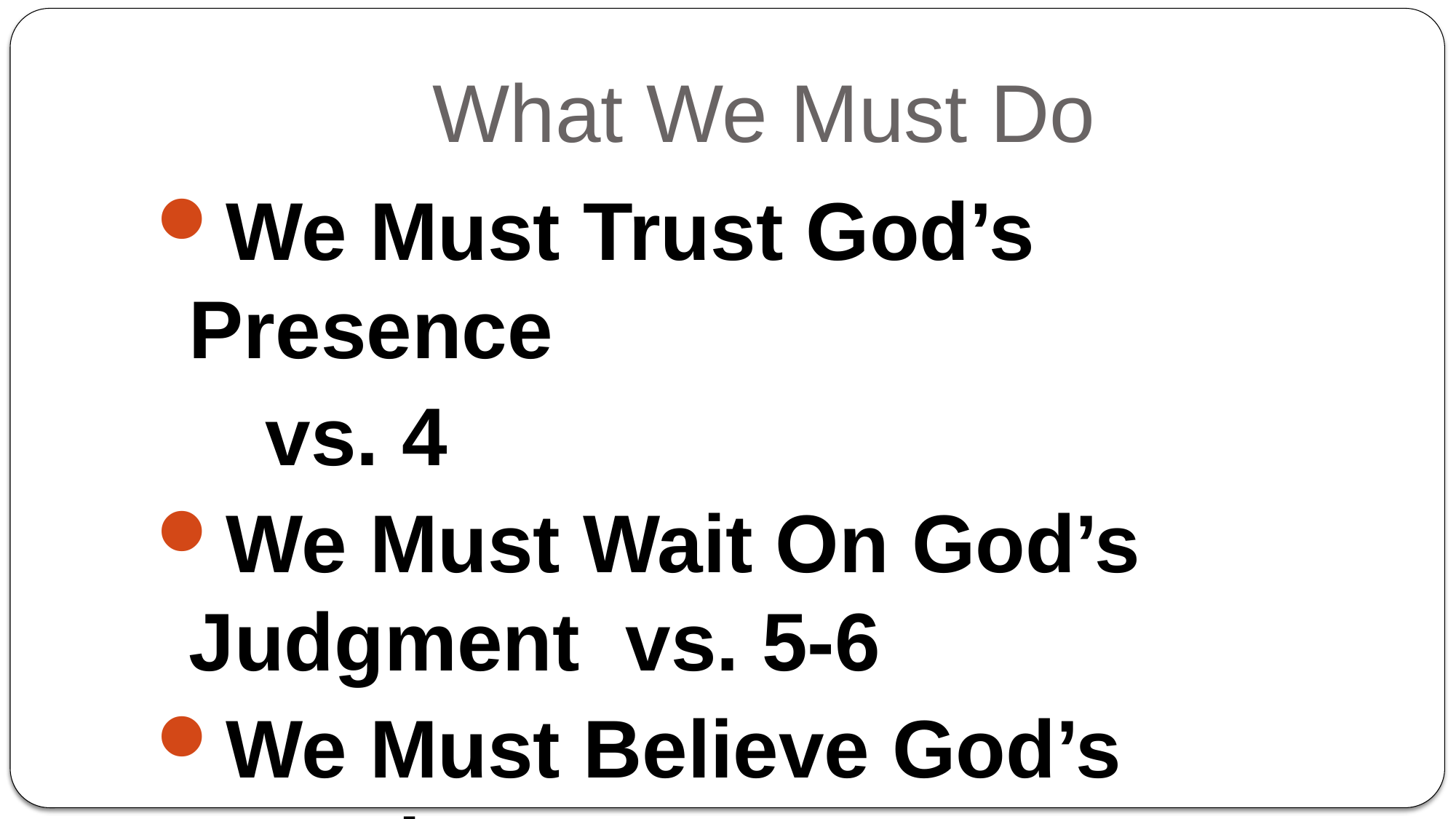

# What We Must Do
We Must Trust God’s Presence
	vs. 4
We Must Wait On God’s Judgment 	vs. 5-6
We Must Believe God’s Promises 	vs. 7